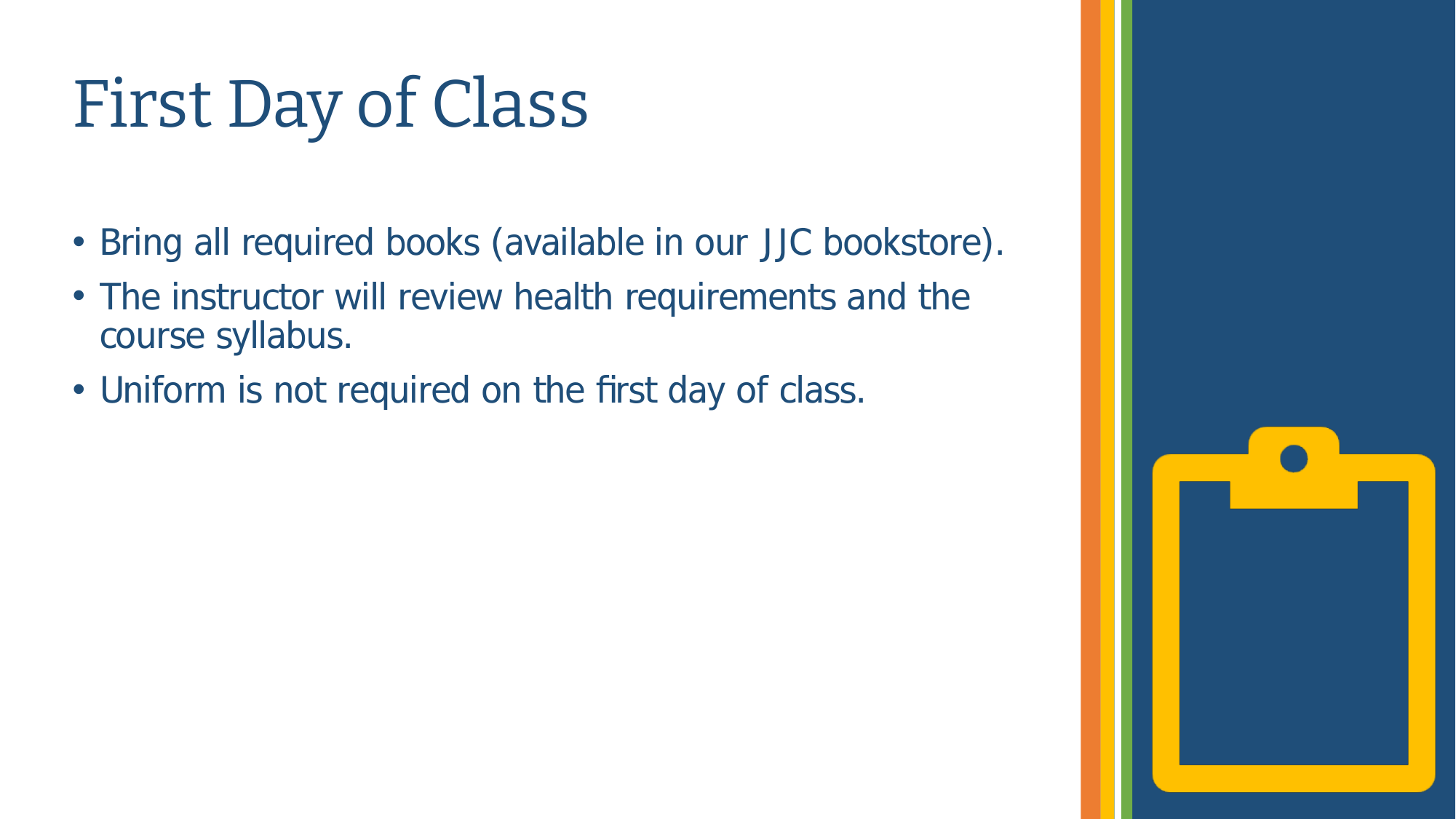

# First Day of Class
Bring all required books (available in our JJC bookstore).
The instructor will review health requirements and the course syllabus.
Uniform is not required on the first day of class.